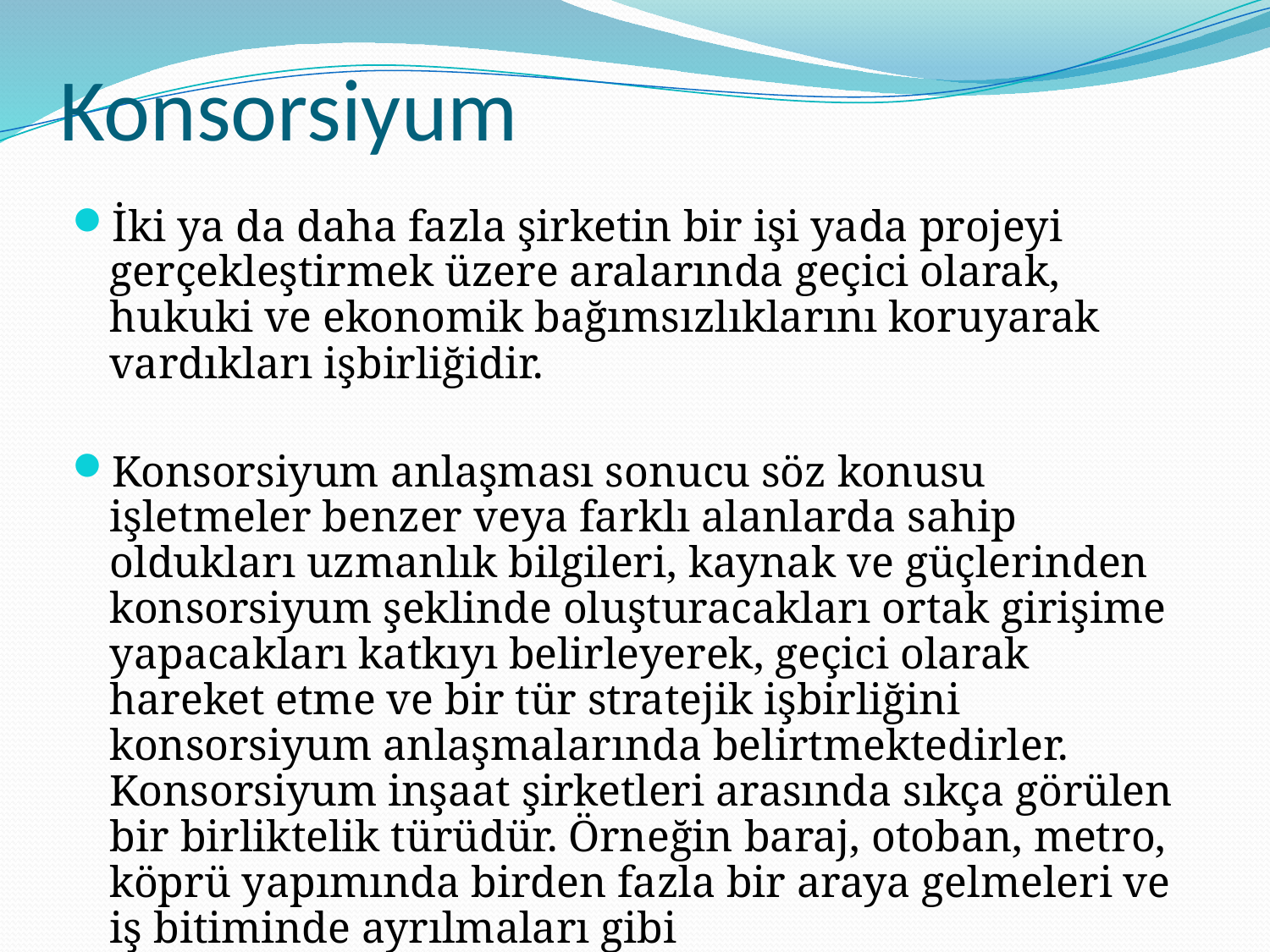

# Konsorsiyum
İki ya da daha fazla şirketin bir işi yada projeyi gerçekleştirmek üzere aralarında geçici olarak, hukuki ve ekonomik bağımsızlıklarını koruyarak vardıkları işbirliğidir.

Konsorsiyum anlaşması sonucu söz konusu işletmeler benzer veya farklı alanlarda sahip oldukları uzmanlık bilgileri, kaynak ve güçlerinden konsorsiyum şeklinde oluşturacakları ortak girişime yapacakları katkıyı belirleyerek, geçici olarak hareket etme ve bir tür stratejik işbirliğini konsorsiyum anlaşmalarında belirtmektedirler. Konsorsiyum inşaat şirketleri arasında sıkça görülen bir birliktelik türüdür. Örneğin baraj, otoban, metro, köprü yapımında birden fazla bir araya gelmeleri ve iş bitiminde ayrılmaları gibi